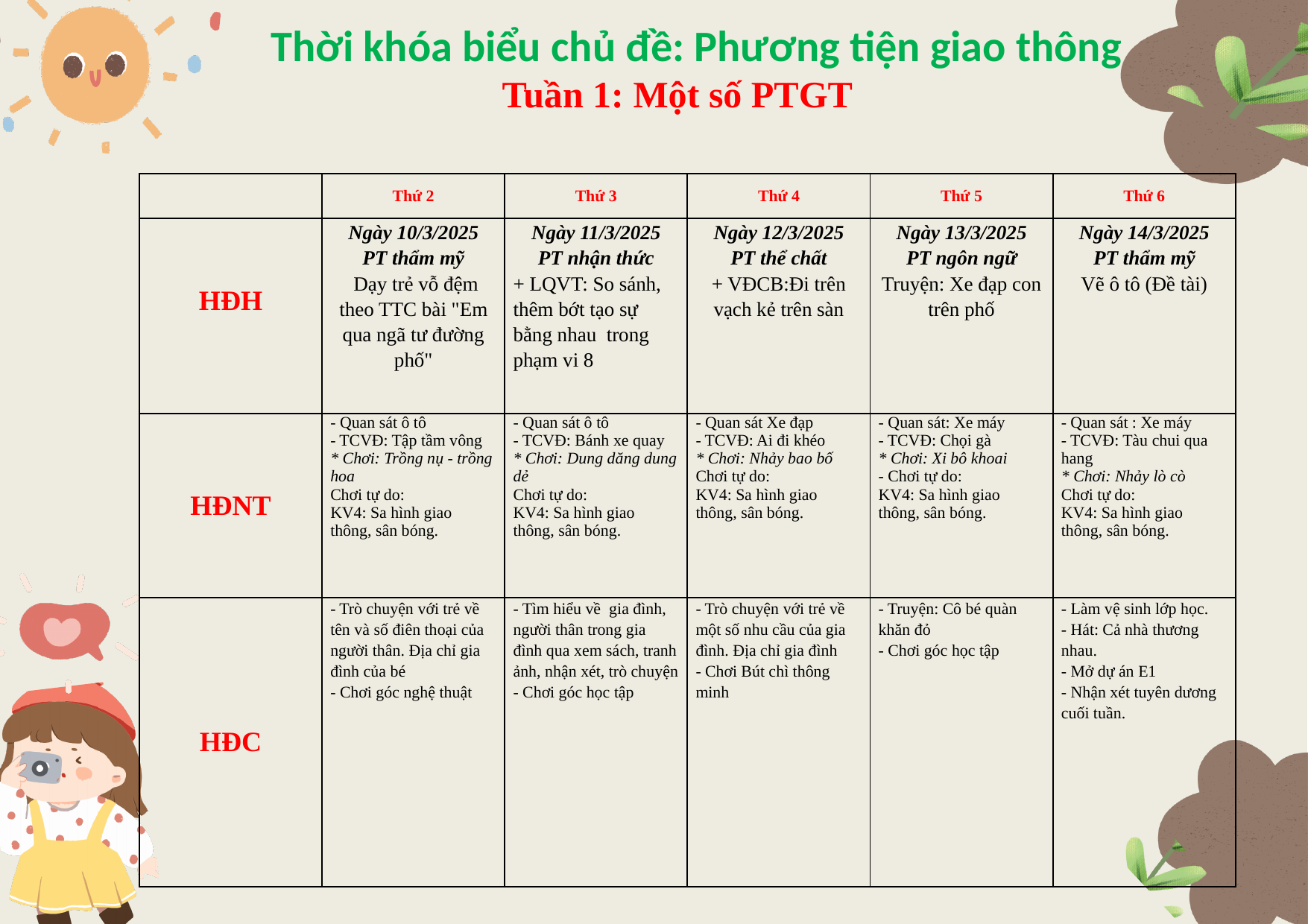

Thời khóa biểu chủ đề: Phương tiện giao thông
Tuần 1: Một số PTGT
|  | Thứ 2 | Thứ 3 | Thứ 4 | Thứ 5 | Thứ 6 |
| --- | --- | --- | --- | --- | --- |
| HĐH | Ngày 10/3/2025 PT thẩm mỹ Dạy trẻ vỗ đệm theo TTC bài "Em qua ngã tư đường phố" | Ngày 11/3/2025 PT nhận thức + LQVT: So sánh, thêm bớt tạo sự bằng nhau trong phạm vi 8 | Ngày 12/3/2025 PT thể chất + VĐCB:Đi trên vạch kẻ trên sàn | Ngày 13/3/2025 PT ngôn ngữ Truyện: Xe đạp con trên phố | Ngày 14/3/2025 PT thẩm mỹ Vẽ ô tô (Đề tài) |
| HĐNT | - Quan sát ô tô - TCVĐ: Tập tầm vông \* Chơi: Trồng nụ - trồng hoa Chơi tự do: KV4: Sa hình giao thông, sân bóng. | - Quan sát ô tô - TCVĐ: Bánh xe quay \* Chơi: Dung dăng dung dẻ Chơi tự do: KV4: Sa hình giao thông, sân bóng. | - Quan sát Xe đạp - TCVĐ: Ai đi khéo \* Chơi: Nhảy bao bố Chơi tự do: KV4: Sa hình giao thông, sân bóng. | - Quan sát: Xe máy - TCVĐ: Chọi gà \* Chơi: Xi bô khoai - Chơi tự do: KV4: Sa hình giao thông, sân bóng. | - Quan sát : Xe máy - TCVĐ: Tàu chui qua hang \* Chơi: Nhảy lò cò Chơi tự do: KV4: Sa hình giao thông, sân bóng. |
| HĐC | - Trò chuyện với trẻ về tên và số điên thoại của người thân. Địa chỉ gia đình của bé - Chơi góc nghệ thuật | - Tìm hiểu về gia đình, người thân trong gia đình qua xem sách, tranh ảnh, nhận xét, trò chuyện - Chơi góc học tập | - Trò chuyện với trẻ về một số nhu cầu của gia đình. Địa chỉ gia đình - Chơi Bút chì thông minh | - Truyện: Cô bé quàn khăn đỏ - Chơi góc học tập | - Làm vệ sinh lớp học. - Hát: Cả nhà thương nhau. - Mở dự án E1 - Nhận xét tuyên dương cuối tuần. |